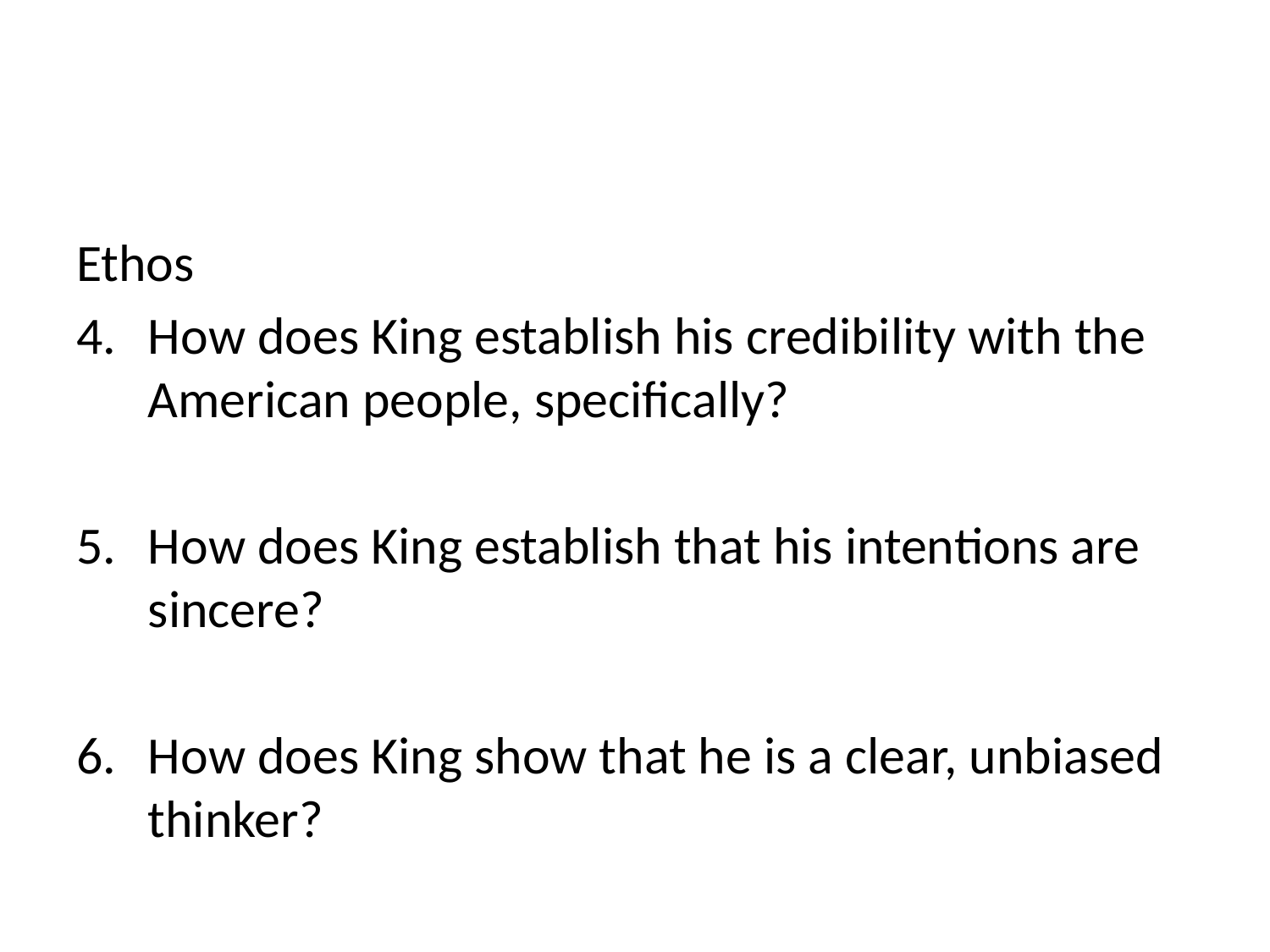

#
Ethos
How does King establish his credibility with the American people, specifically?

How does King establish that his intentions are sincere?

How does King show that he is a clear, unbiased thinker?